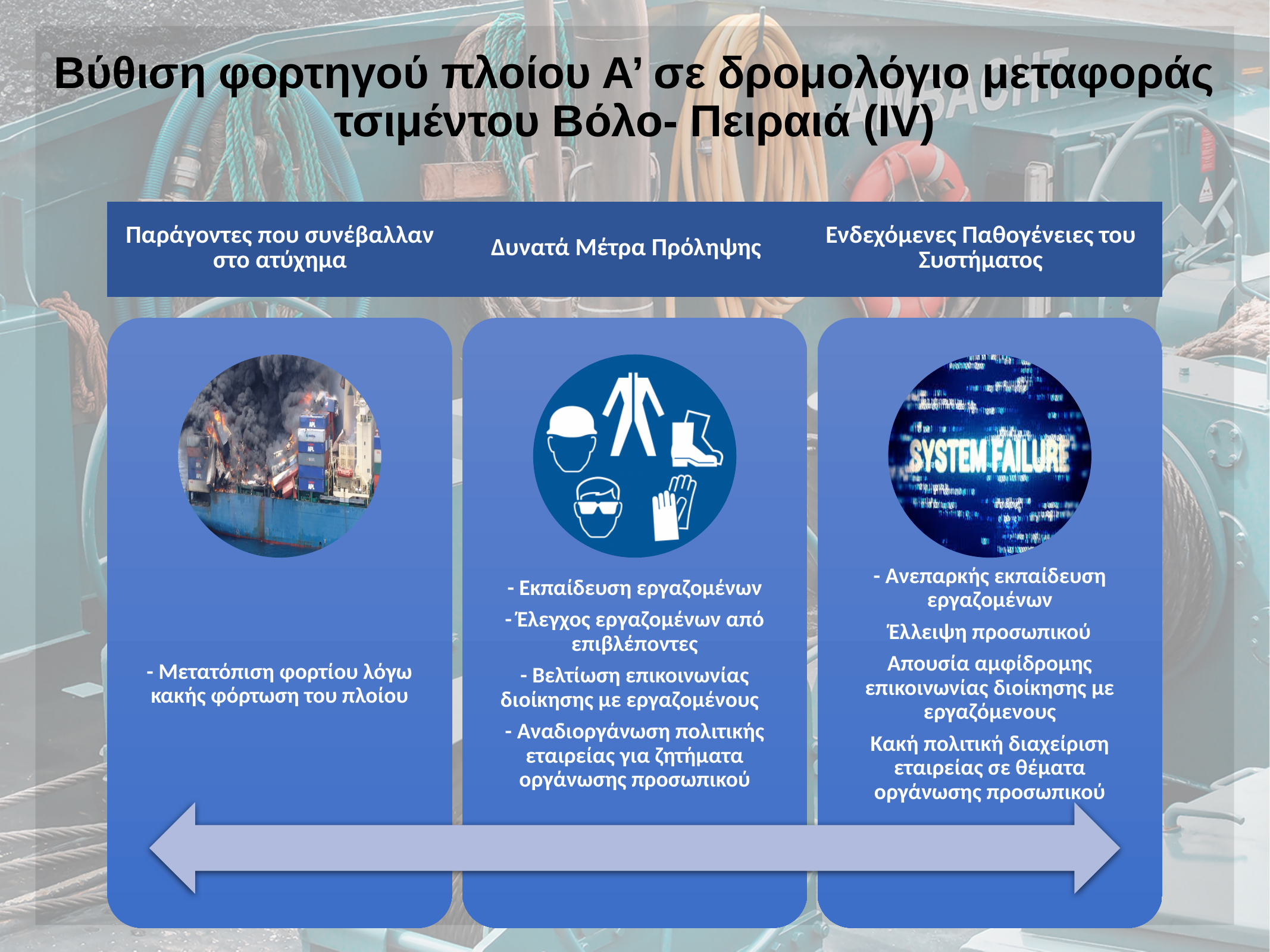

# Βύθιση φορτηγού πλοίου Α’ σε δρομολόγιο μεταφοράς τσιμέντου Βόλο- Πειραιά (IV)
| Παράγοντες που συνέβαλλαν στο ατύχημα | Δυνατά Μέτρα Πρόληψης | Ενδεχόμενες Παθογένειες του Συστήματος |
| --- | --- | --- |
- Μετατόπιση φορτίου λόγω κακής φόρτωση του πλοίου
- Εκπαίδευση εργαζομένων
- Έλεγχος εργαζομένων από επιβλέποντες
- Βελτίωση επικοινωνίας διοίκησης με εργαζομένους
- Αναδιοργάνωση πολιτικής εταιρείας για ζητήματα οργάνωσης προσωπικού
- Ανεπαρκής εκπαίδευση εργαζομένων
Έλλειψη προσωπικού
Απουσία αμφίδρομης επικοινωνίας διοίκησης με εργαζόμενους
Κακή πολιτική διαχείριση εταιρείας σε θέματα οργάνωσης προσωπικού